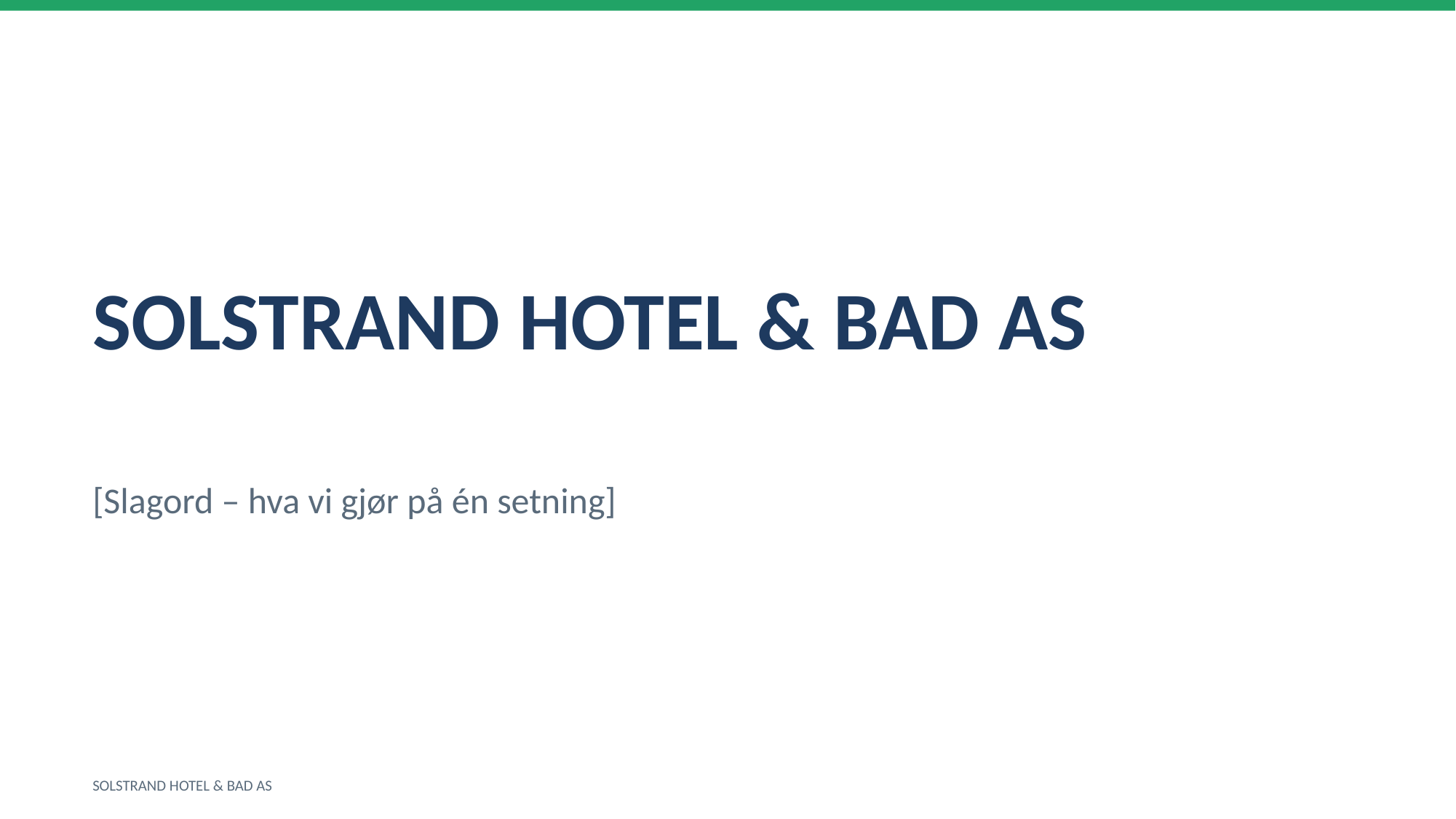

SOLSTRAND HOTEL & BAD AS
[Slagord – hva vi gjør på én setning]
SOLSTRAND HOTEL & BAD AS